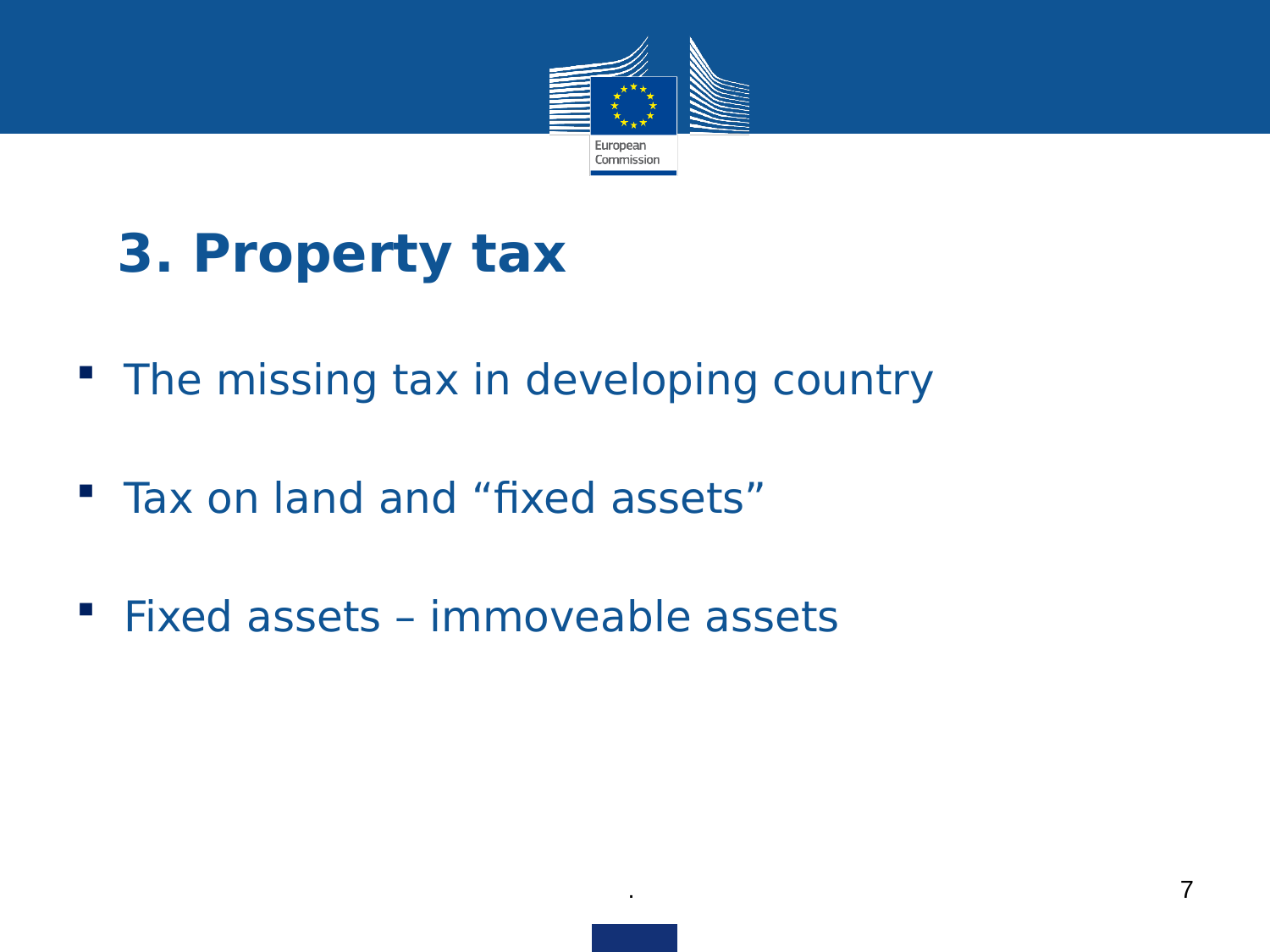

# 3. Property tax
The missing tax in developing country

Tax on land and “fixed assets”

Fixed assets – immoveable assets

.
7